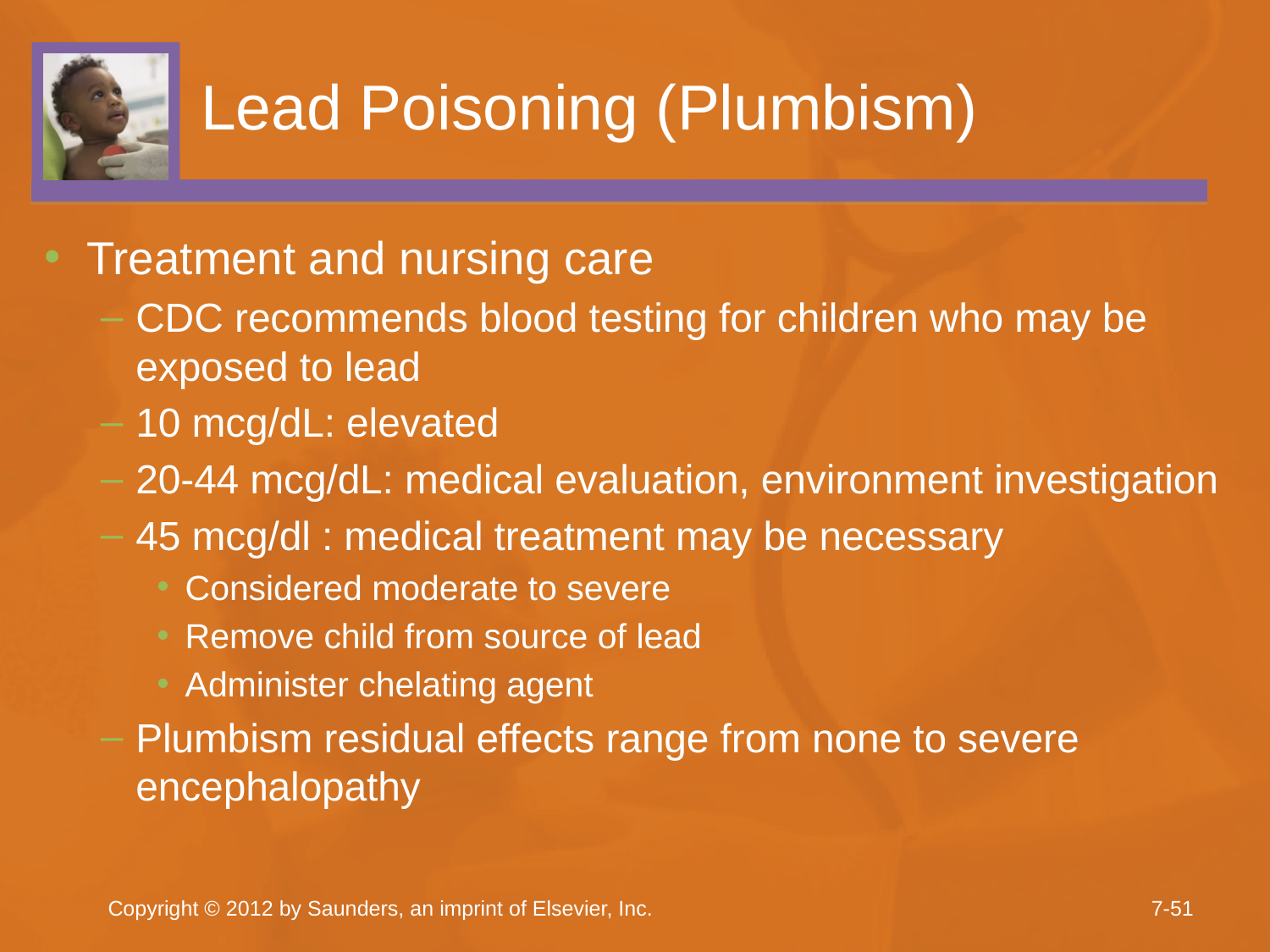

# Lead Poisoning (Plumbism)
Treatment and nursing care
CDC recommends blood testing for children who may be exposed to lead
10 mcg/dL: elevated
20-44 mcg/dL: medical evaluation, environment investigation
45 mcg/dl : medical treatment may be necessary
Considered moderate to severe
Remove child from source of lead
Administer chelating agent
Plumbism residual effects range from none to severe encephalopathy
Copyright © 2012 by Saunders, an imprint of Elsevier, Inc.
7-51